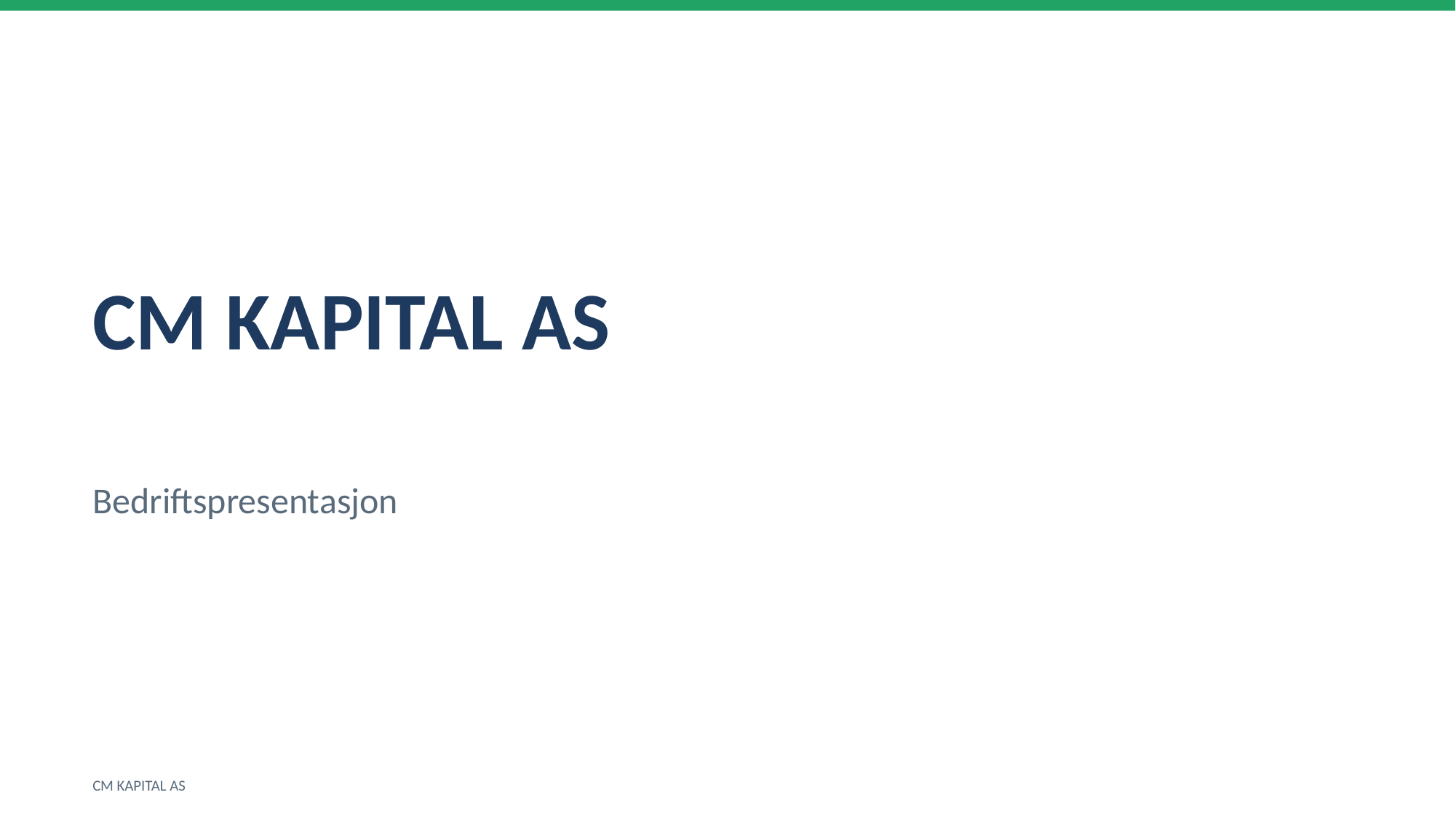

CM KAPITAL AS
Bedriftspresentasjon
CM KAPITAL AS